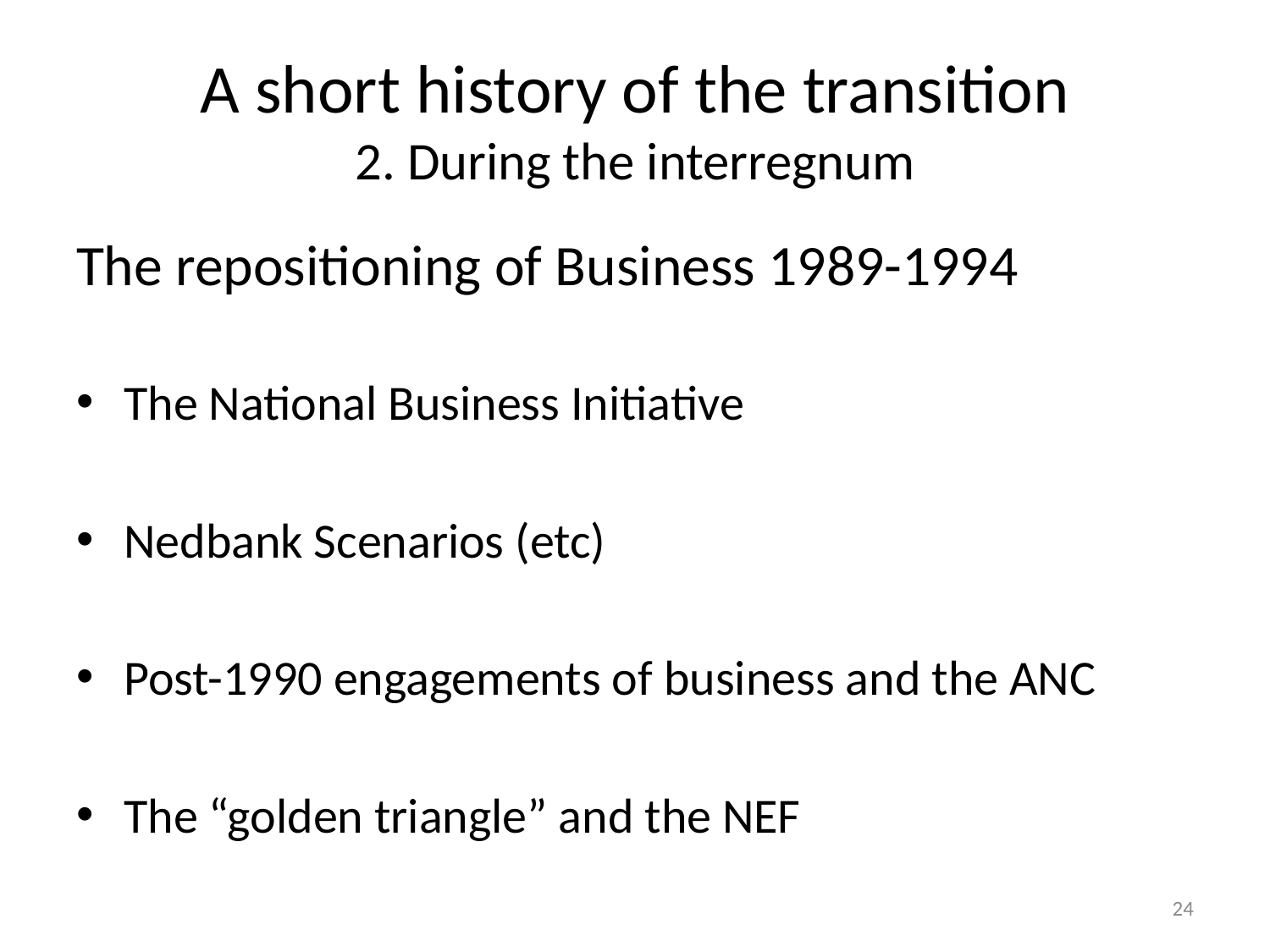

# A short history of the transition 2. During the interregnum
The repositioning of Business 1989-1994

The National Business Initiative

Nedbank Scenarios (etc)

Post-1990 engagements of business and the ANC

The “golden triangle” and the NEF
24